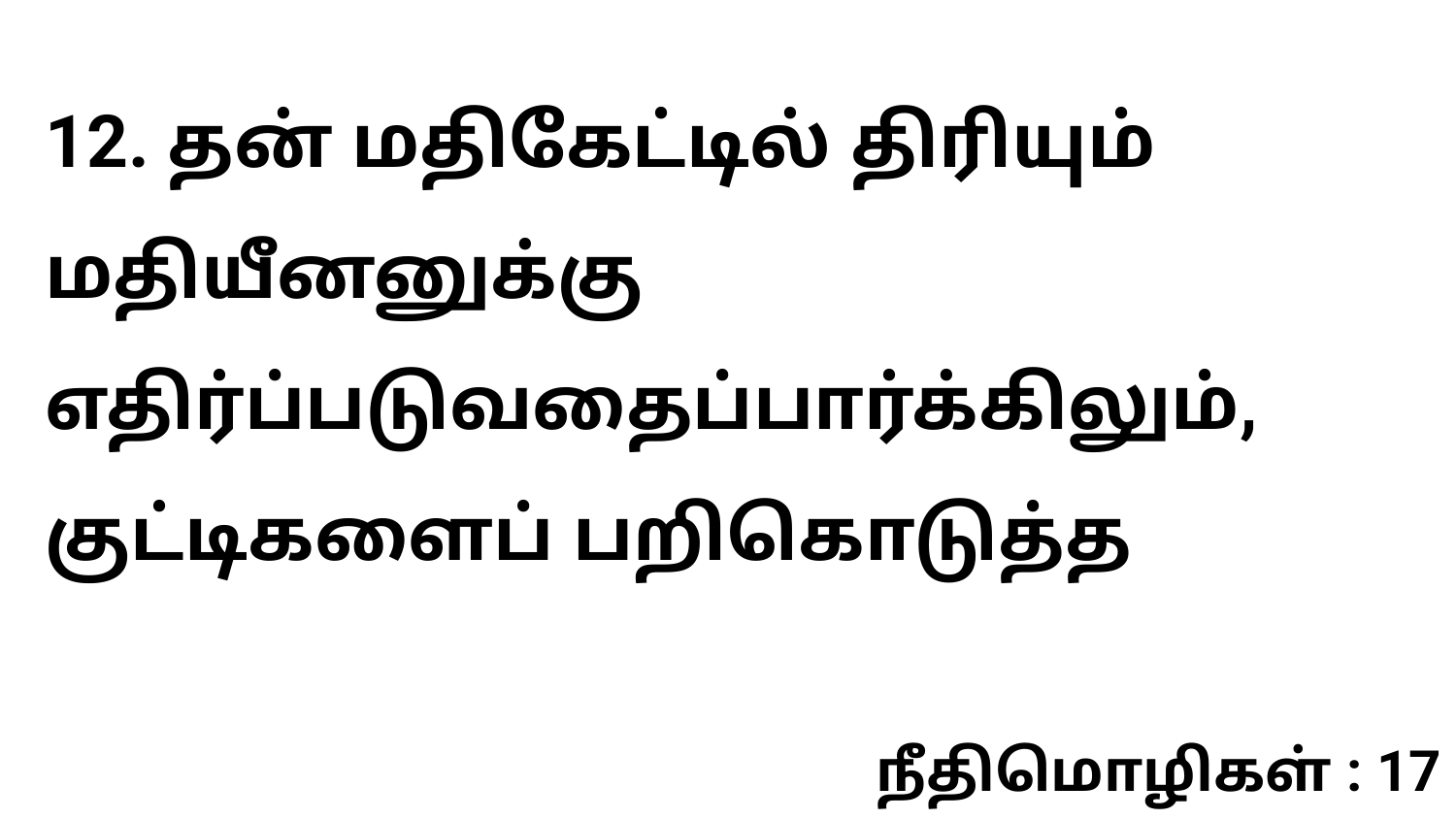

12. தன் மதிகேட்டில் திரியும் மதியீனனுக்கு எதிர்ப்படுவதைப்பார்க்கிலும், குட்டிகளைப் பறிகொடுத்த
நீதிமொழிகள் : 17